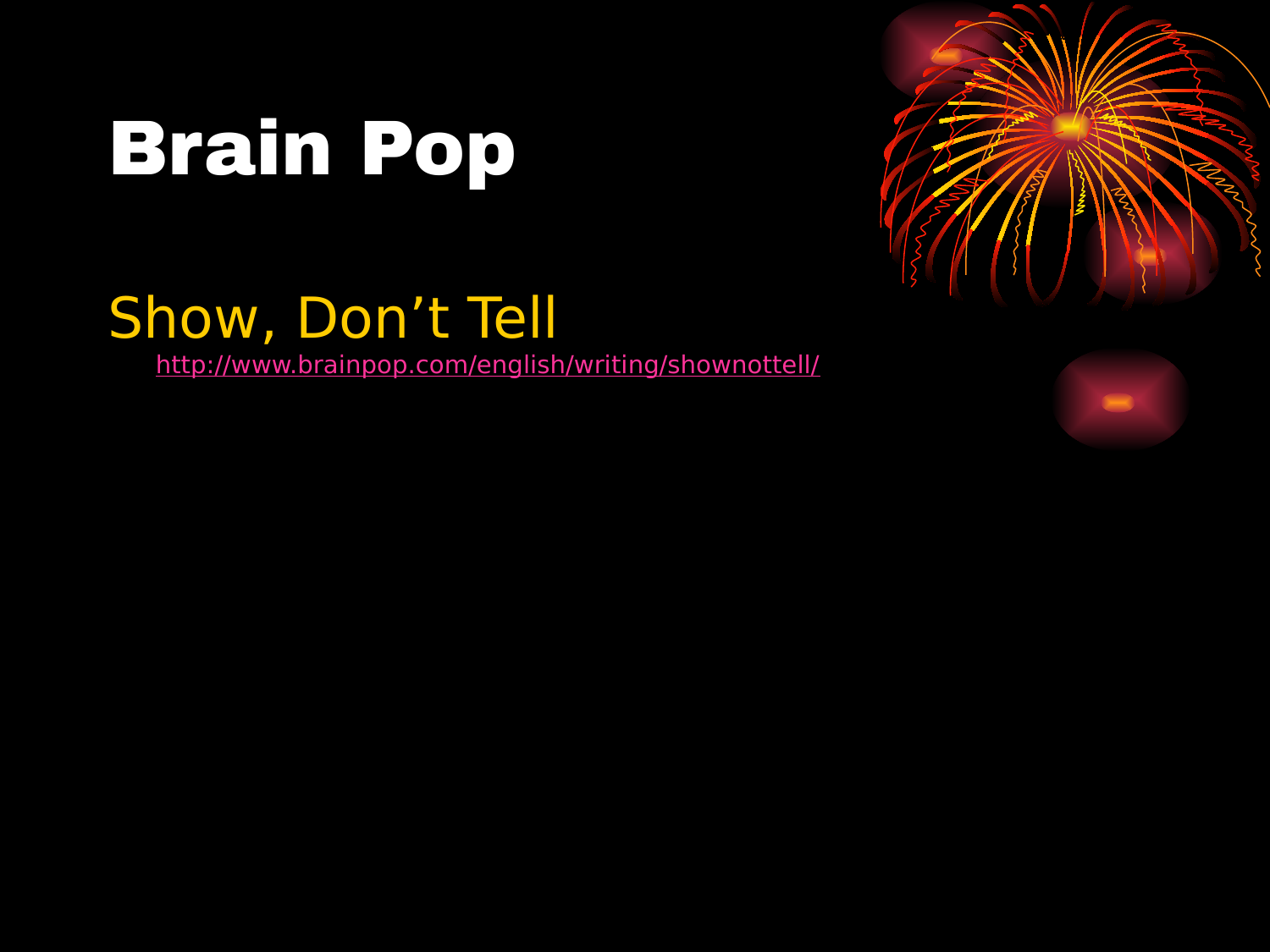

# Brain Pop
Show, Don’t Tell http://www.brainpop.com/english/writing/shownottell/